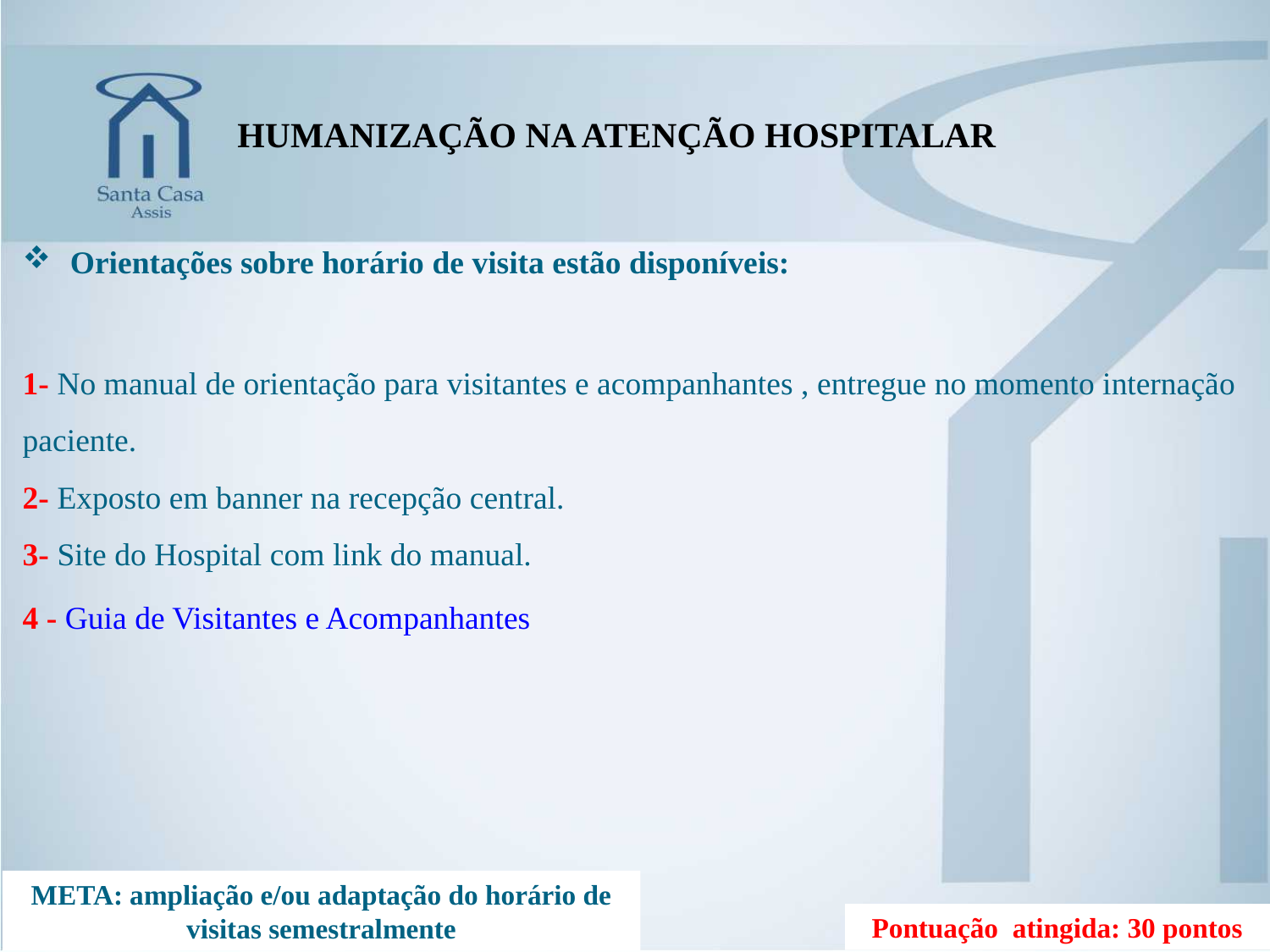

HUMANIZAÇÃO NA ATENÇÃO HOSPITALAR
Orientações sobre horário de visita estão disponíveis:
1- No manual de orientação para visitantes e acompanhantes , entregue no momento internação paciente.
2- Exposto em banner na recepção central.
3- Site do Hospital com link do manual.
4 - Guia de Visitantes e Acompanhantes

META: ampliação e/ou adaptação do horário de visitas semestralmente
Pontuação  atingida: 30 pontos